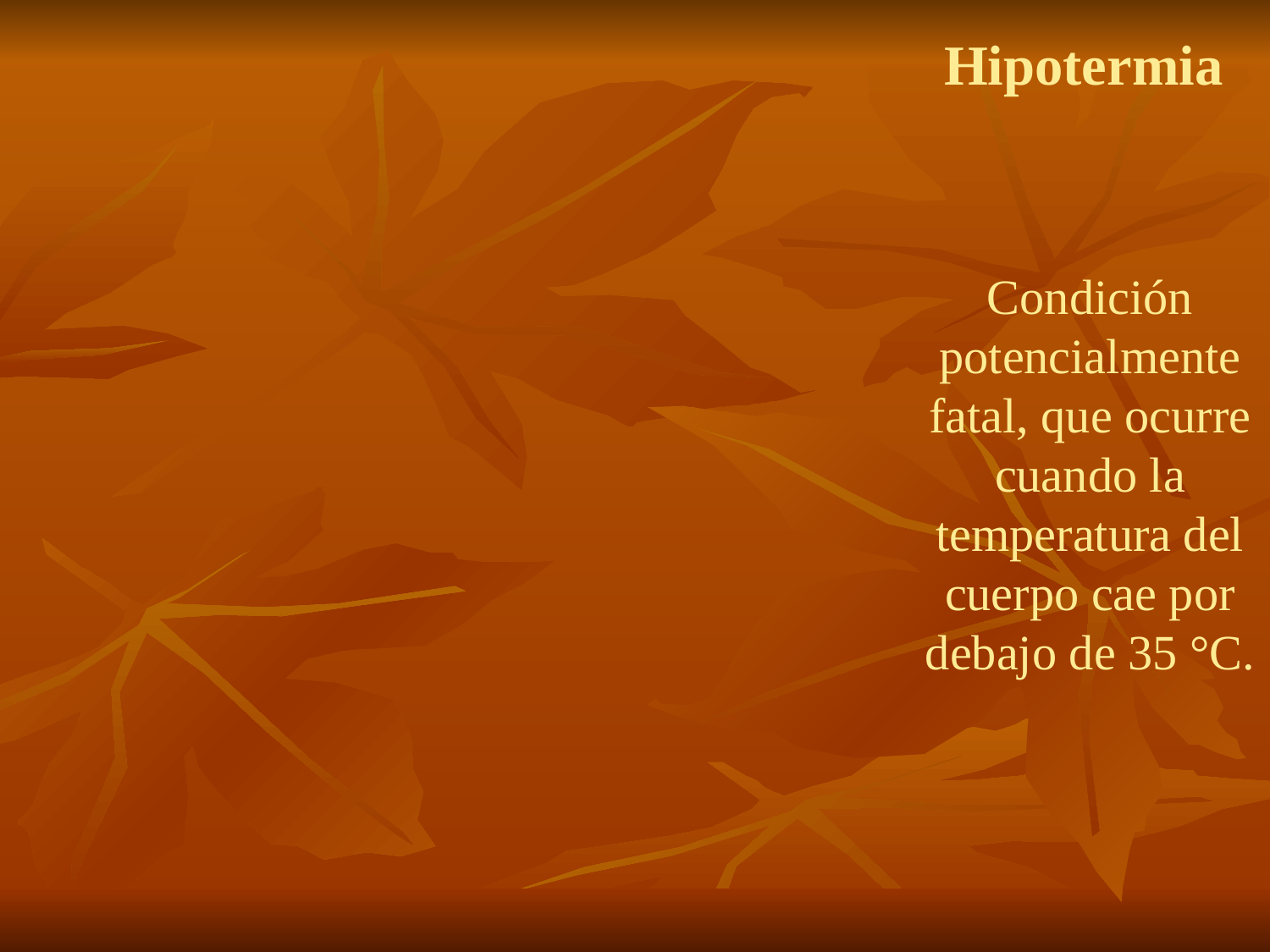

# Hipotermia Condición potencialmente fatal, que ocurre cuando la temperatura del cuerpo cae por debajo de 35 °C.